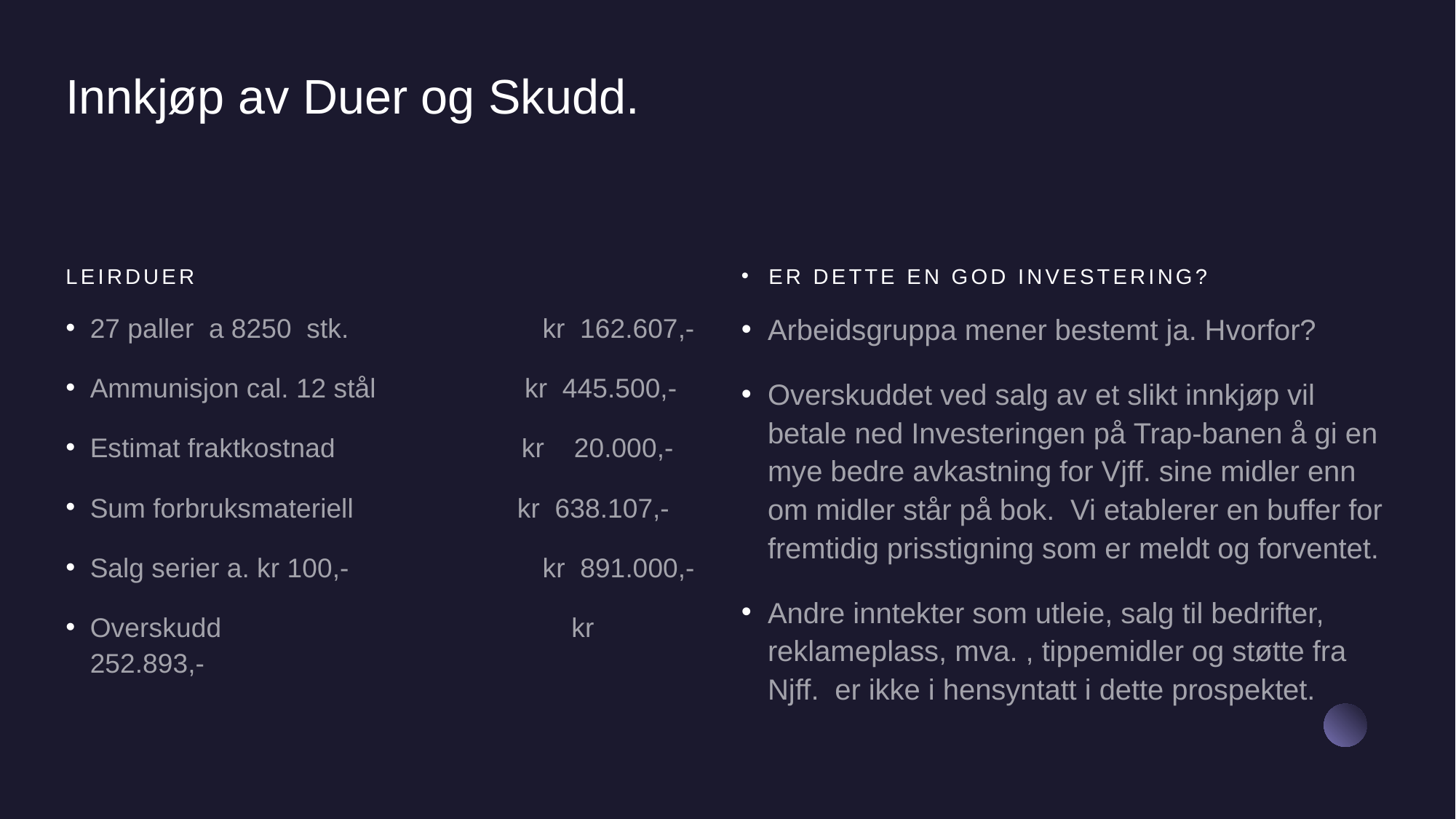

# Innkjøp av Duer og Skudd.
Leirduer
ER DETTE EN GOD INVESTERING?
27 paller  a 8250  stk.                          kr  162.607,-
Ammunisjon cal. 12 stål                    kr  445.500,-
Estimat fraktkostnad                         kr    20.000,-
Sum forbruksmateriell                      kr  638.107,-
Salg serier a. kr 100,-                          kr  891.000,-
Overskudd                                               kr  252.893,-
Arbeidsgruppa mener bestemt ja. Hvorfor?
Overskuddet ved salg av et slikt innkjøp vil betale ned Investeringen på Trap-banen å gi en mye bedre avkastning for Vjff. sine midler enn om midler står på bok.  Vi etablerer en buffer for fremtidig prisstigning som er meldt og forventet.
Andre inntekter som utleie, salg til bedrifter, reklameplass, mva. , tippemidler og støtte fra Njff.  er ikke i hensyntatt i dette prospektet.